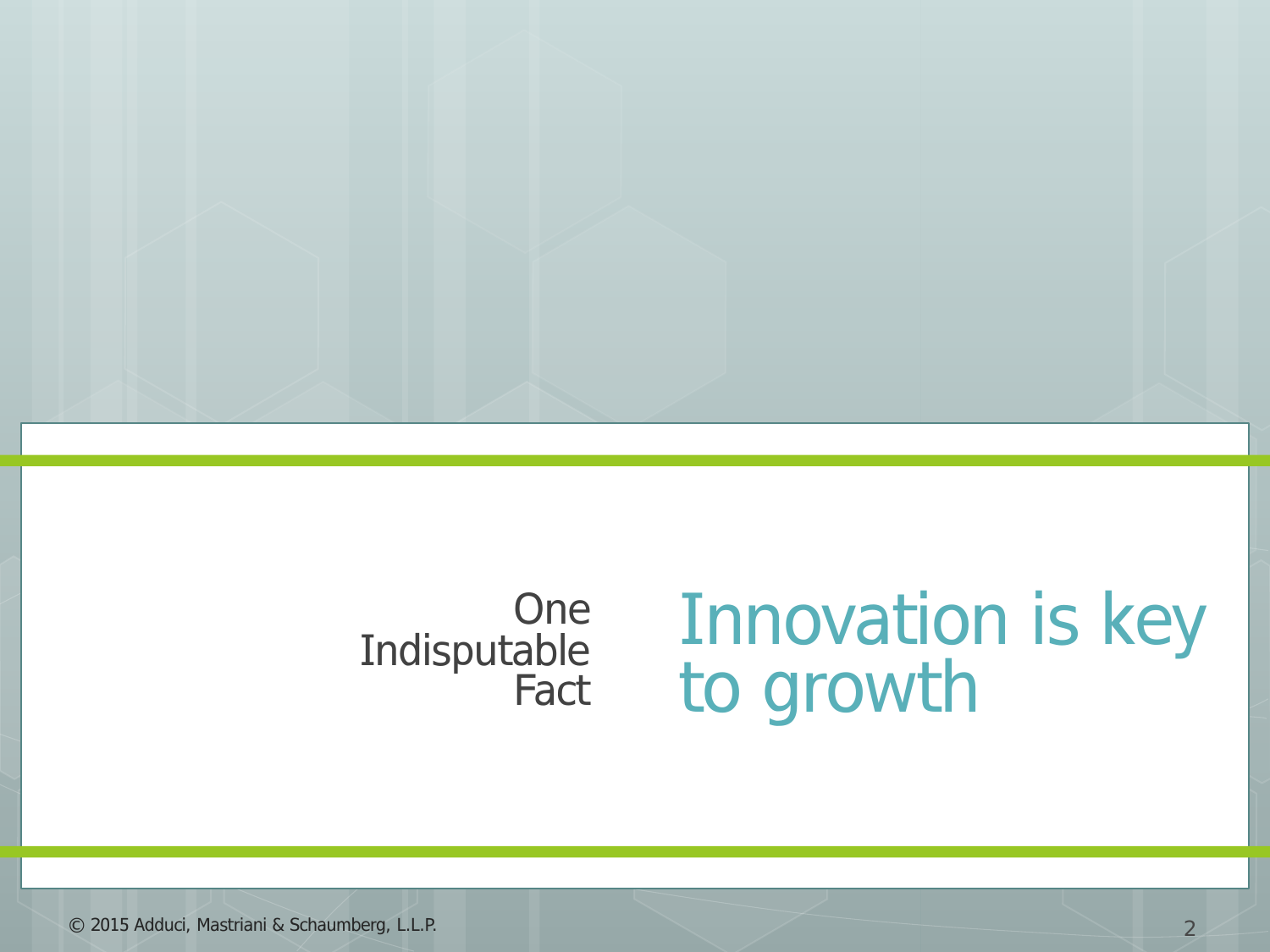

# Innovation is key to growth
One
Indisputable
Fact
2